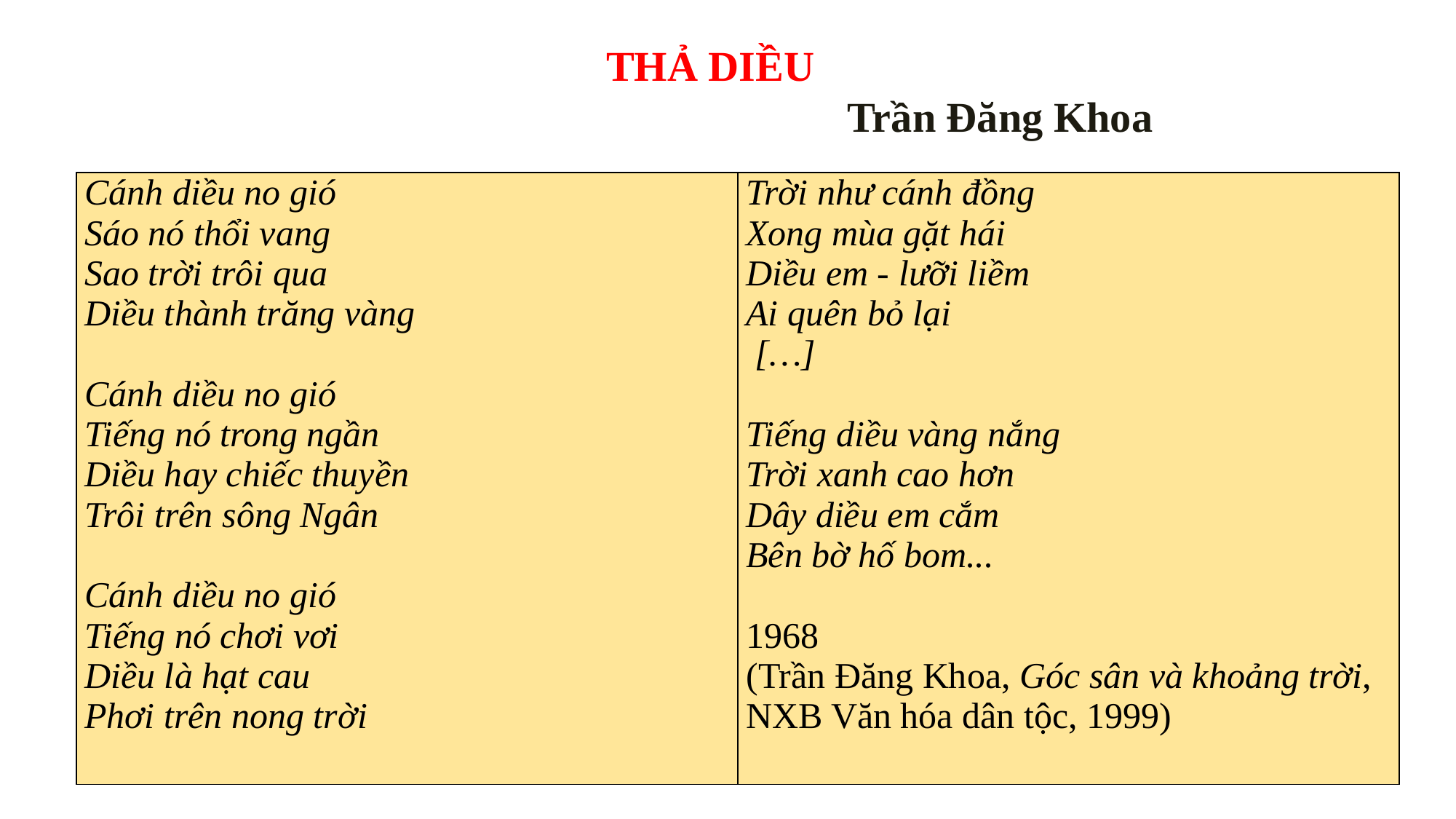

THẢ DIỀU
                                                      Trần Đăng Khoa
| Cánh diều no gió Sáo nó thổi vang Sao trời trôi qua Diều thành trăng vàng Cánh diều no gió Tiếng nó trong ngần Diều hay chiếc thuyền Trôi trên sông Ngân Cánh diều no gió Tiếng nó chơi vơi Diều là hạt cau Phơi trên nong trời | Trời như cánh đồng Xong mùa gặt hái Diều em - lưỡi liềm Ai quên bỏ lại […] Tiếng diều vàng nắng Trời xanh cao hơn Dây diều em cắm Bên bờ hố bom...   1968 (Trần Đăng Khoa, Góc sân và khoảng trời, NXB Văn hóa dân tộc, 1999) |
| --- | --- |